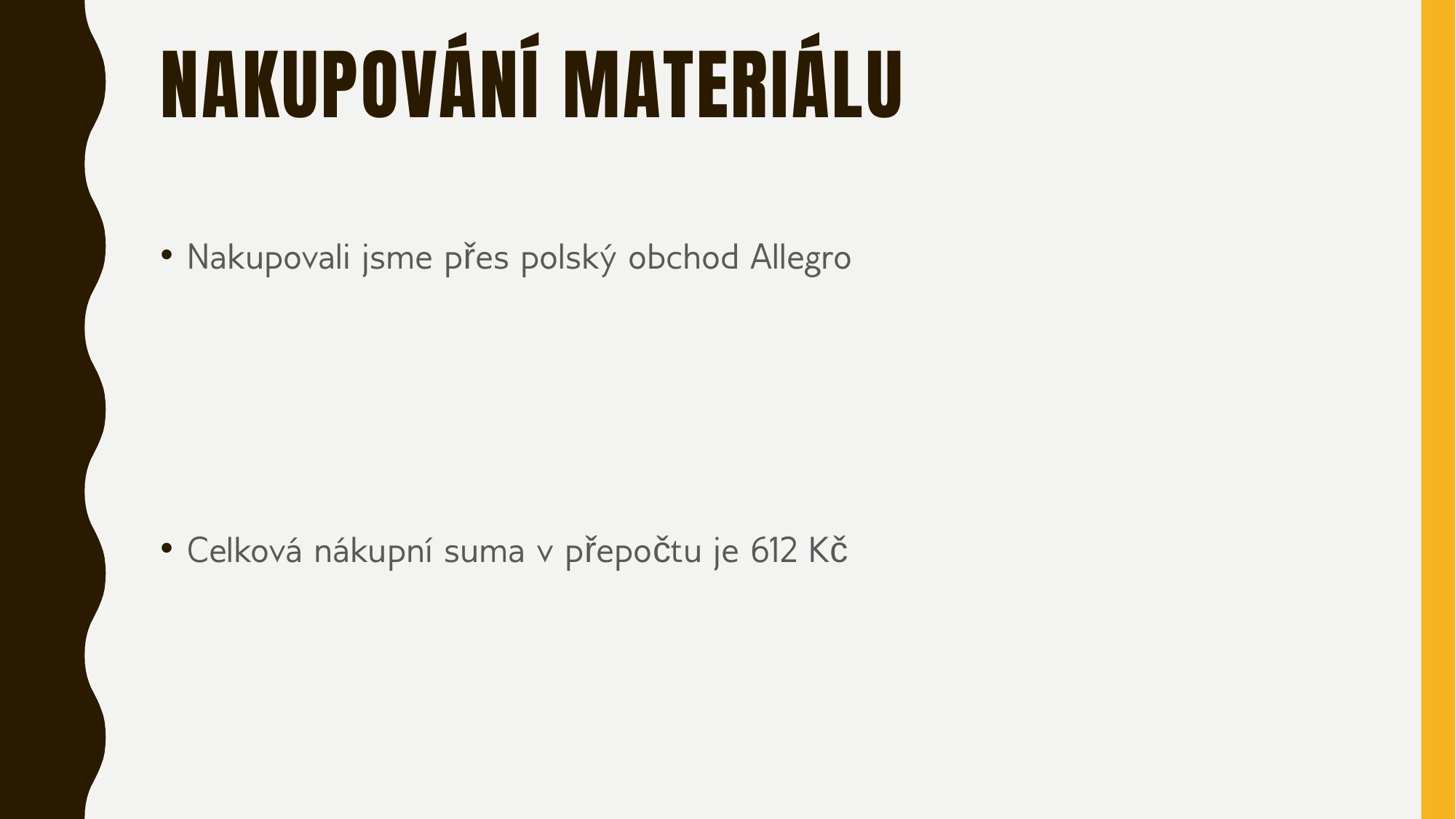

# Nakupování materiálu
Nakupovali jsme přes polský obchod Allegro

Celková nákupní suma v přepočtu je 612 Kč